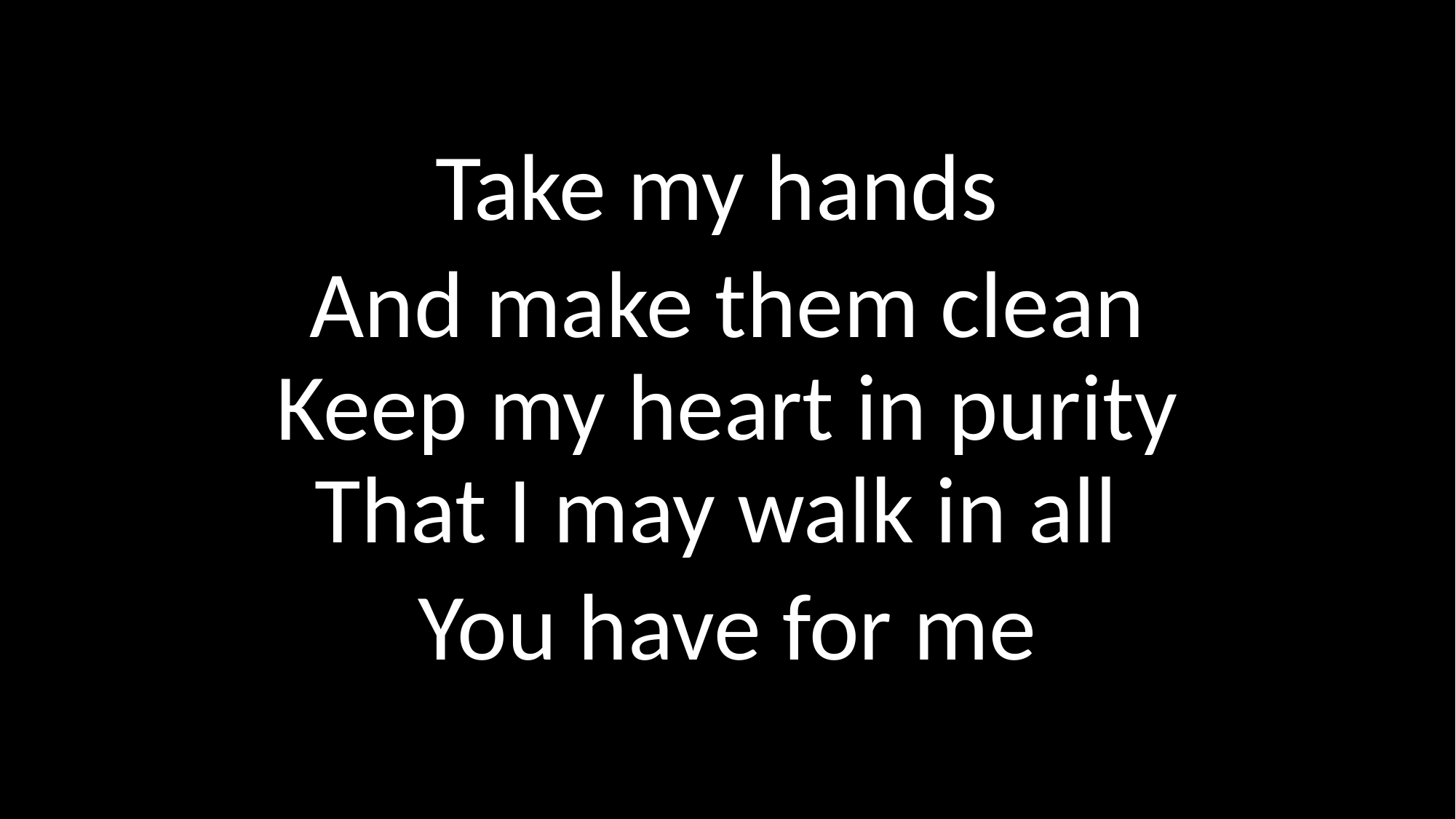

Take my hands
And make them clean
Keep my heart in purity
That I may walk in all
You have for me